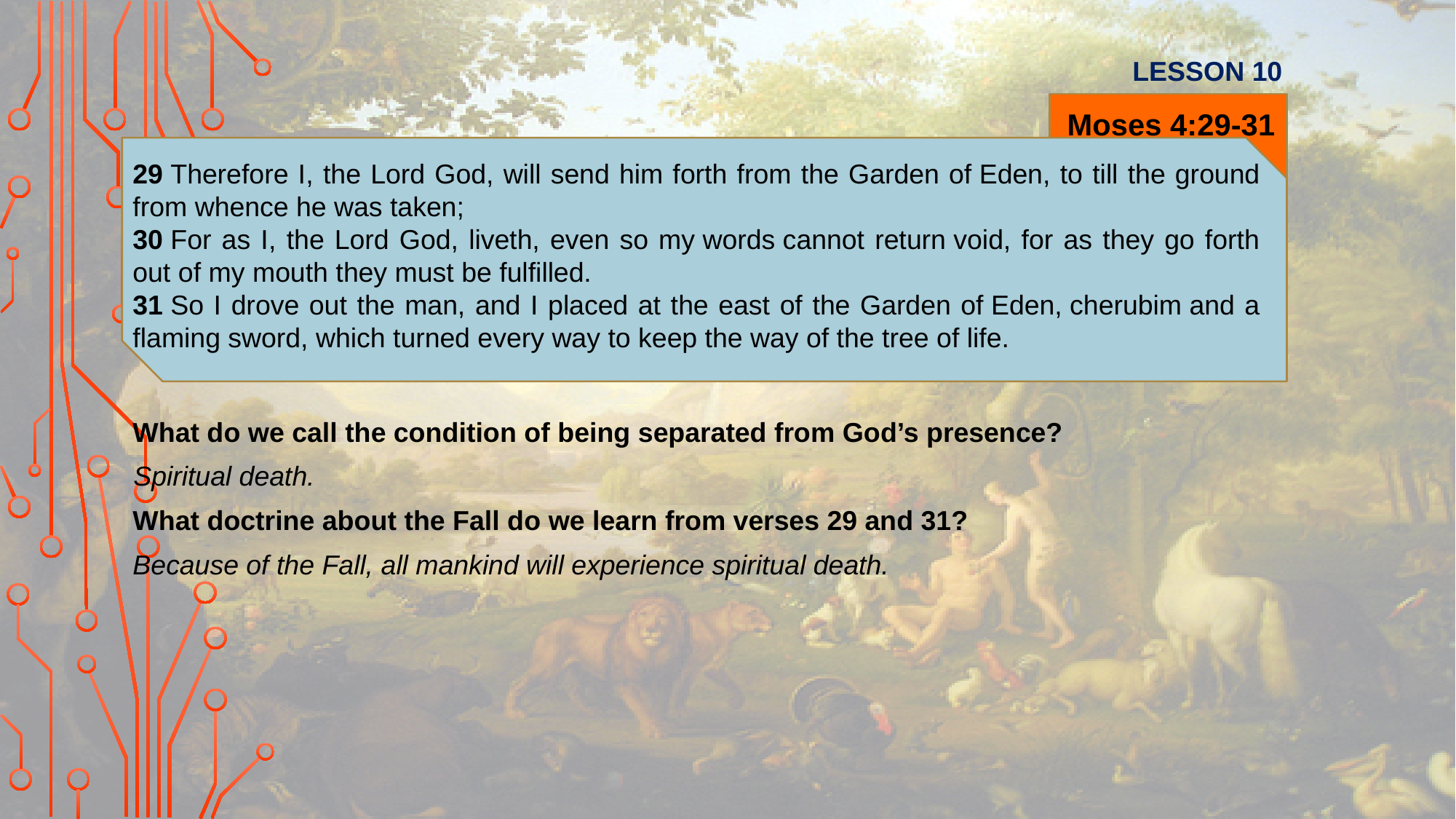

LESSON 10

Moses 4:29-31

29 Therefore I, the Lord God, will send him forth from the Garden of Eden, to till the ground from whence he was taken;
30 For as I, the Lord God, liveth, even so my words cannot return void, for as they go forth out of my mouth they must be fulfilled.
31 So I drove out the man, and I placed at the east of the Garden of Eden, cherubim and a flaming sword, which turned every way to keep the way of the tree of life.
What do we call the condition of being separated from God’s presence?
Spiritual death.
What doctrine about the Fall do we learn from verses 29 and 31?
Because of the Fall, all mankind will experience spiritual death.